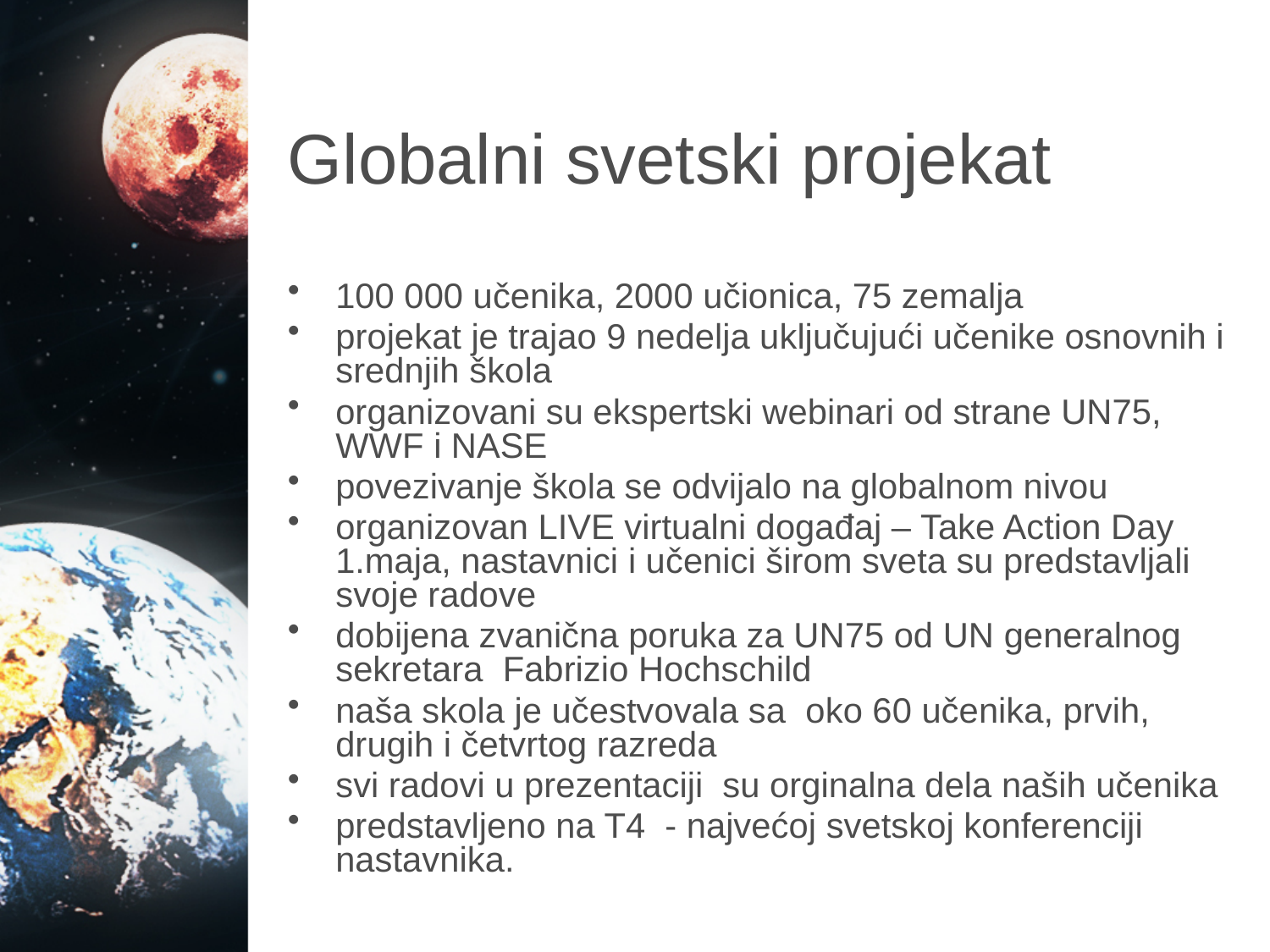

# Globalni svetski projekat
100 000 učenika, 2000 učionica, 75 zemalja
projekat je trajao 9 nedelja uključujući učenike osnovnih i srednjih škola
organizovani su ekspertski webinari od strane UN75, WWF i NASE
povezivanje škola se odvijalo na globalnom nivou
organizovan LIVE virtualni događaj – Take Action Day 1.maja, nastavnici i učenici širom sveta su predstavljali svoje radove
dobijena zvanična poruka za UN75 od UN generalnog sekretara  Fabrizio Hochschild
naša skola je učestvovala sa  oko 60 učenika, prvih, drugih i četvrtog razreda
svi radovi u prezentaciji  su orginalna dela naših učenika
predstavljeno na T4  - najvećoj svetskoj konferenciji nastavnika.